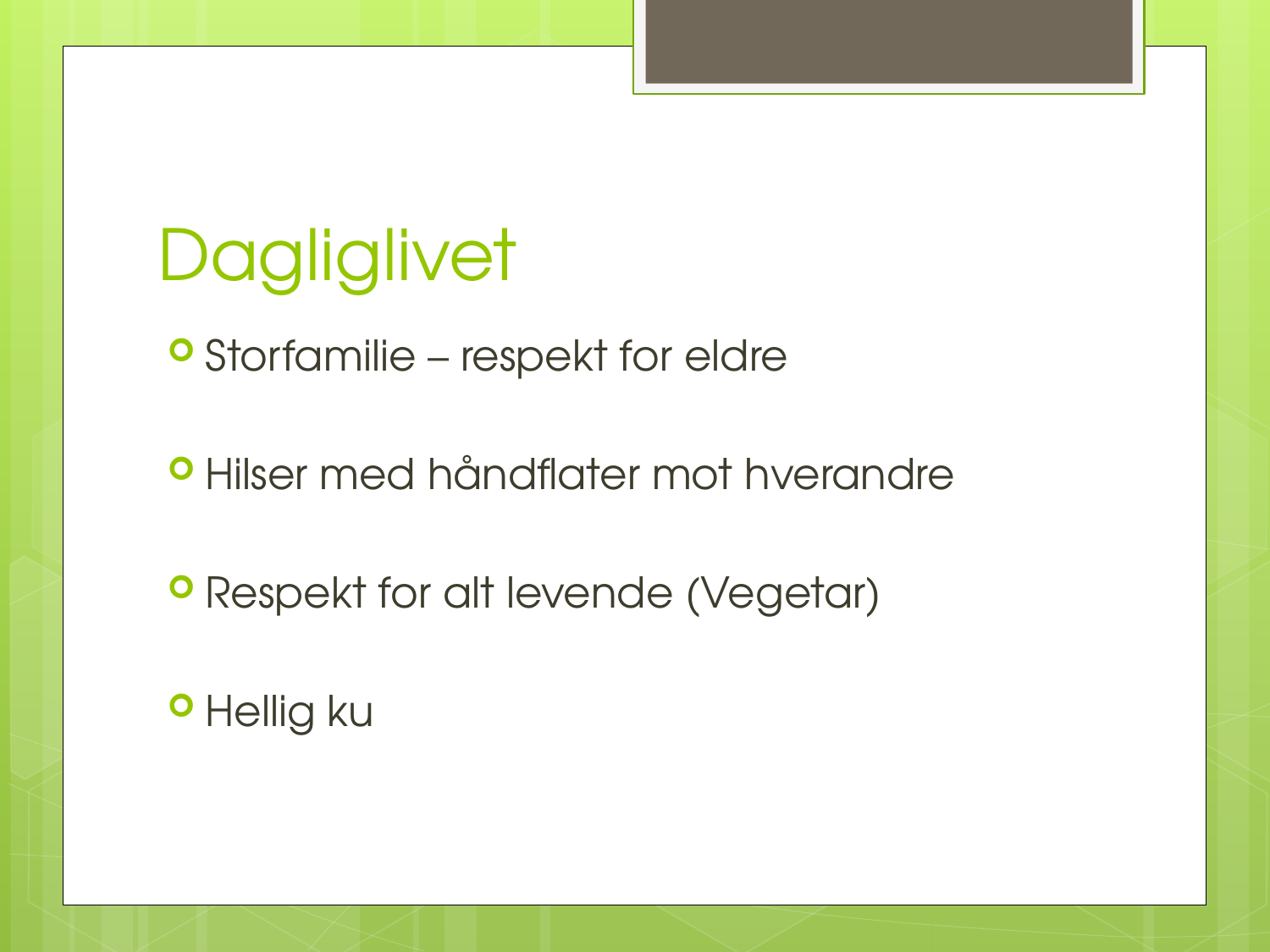

# Dagliglivet
Storfamilie – respekt for eldre

Hilser med håndflater mot hverandre

Respekt for alt levende (Vegetar)

Hellig ku